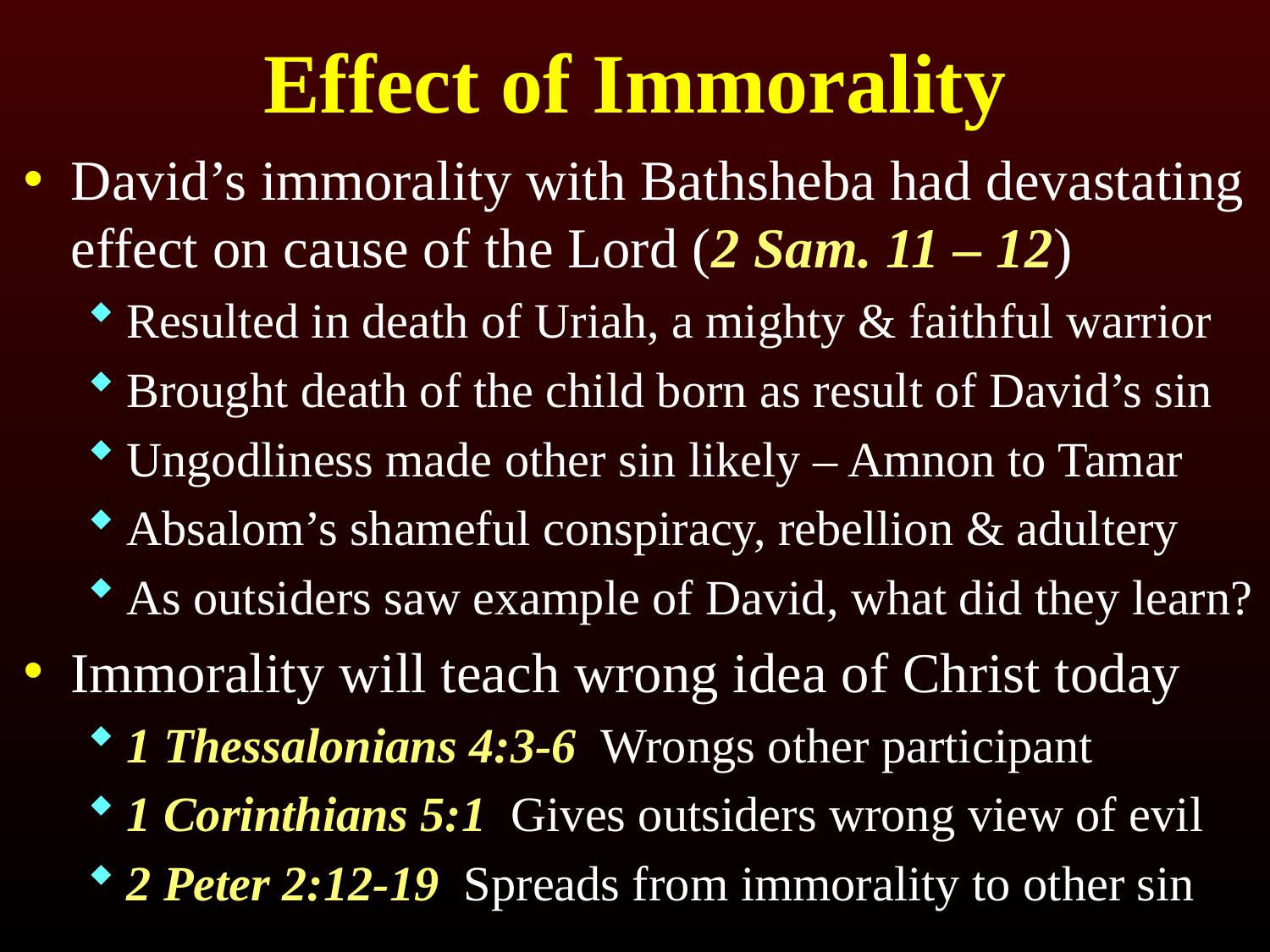

# Effect of Immorality
David’s immorality with Bathsheba had devastating effect on cause of the Lord (2 Sam. 11 – 12)
Resulted in death of Uriah, a mighty & faithful warrior
Brought death of the child born as result of David’s sin
Ungodliness made other sin likely – Amnon to Tamar
Absalom’s shameful conspiracy, rebellion & adultery
As outsiders saw example of David, what did they learn?
Immorality will teach wrong idea of Christ today
1 Thessalonians 4:3-6  Wrongs other participant
1 Corinthians 5:1  Gives outsiders wrong view of evil
2 Peter 2:12-19  Spreads from immorality to other sin